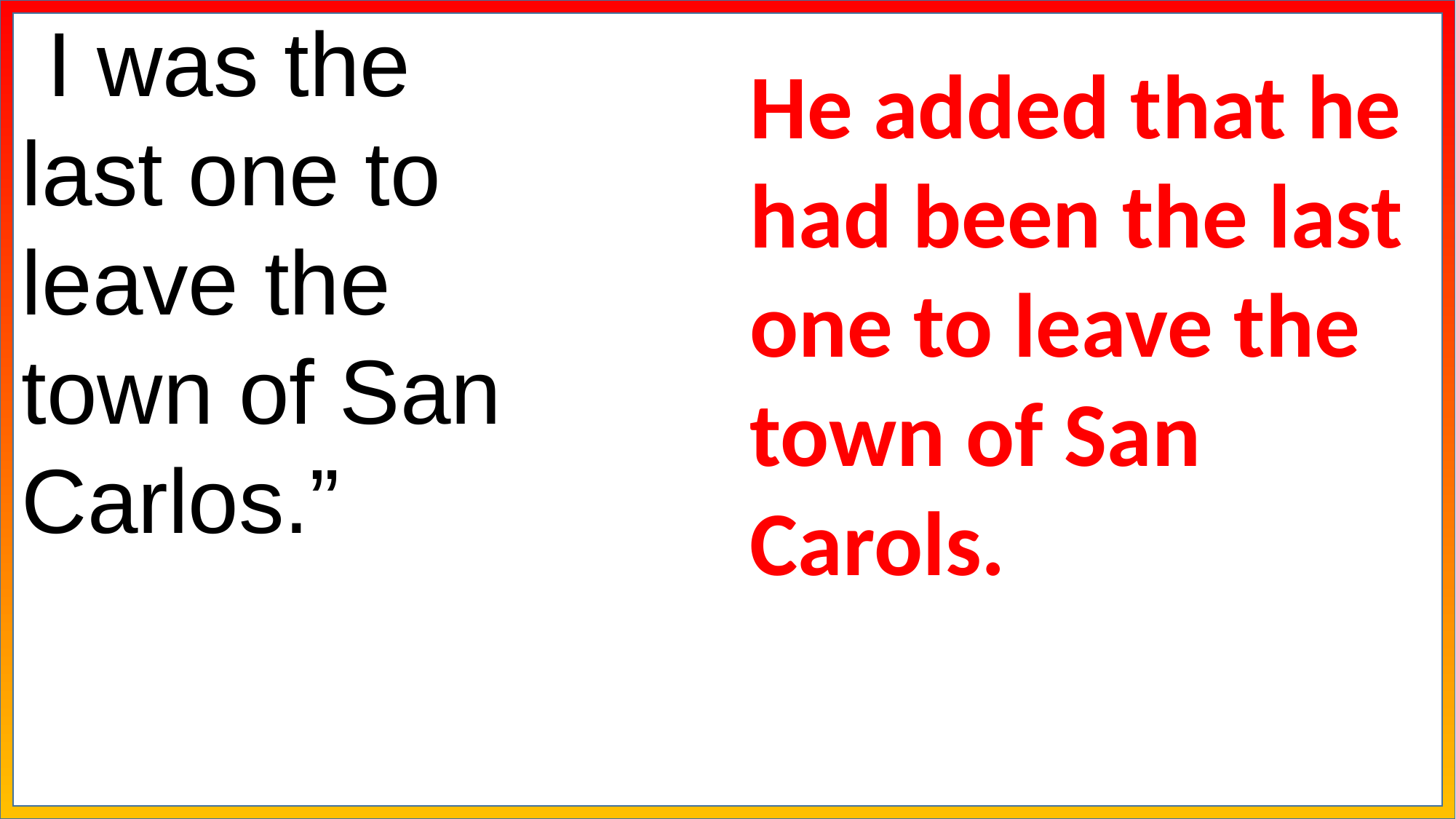

I was the last one to leave the town of San Carlos.”

He added that he had been the last one to leave the town of San Carols.